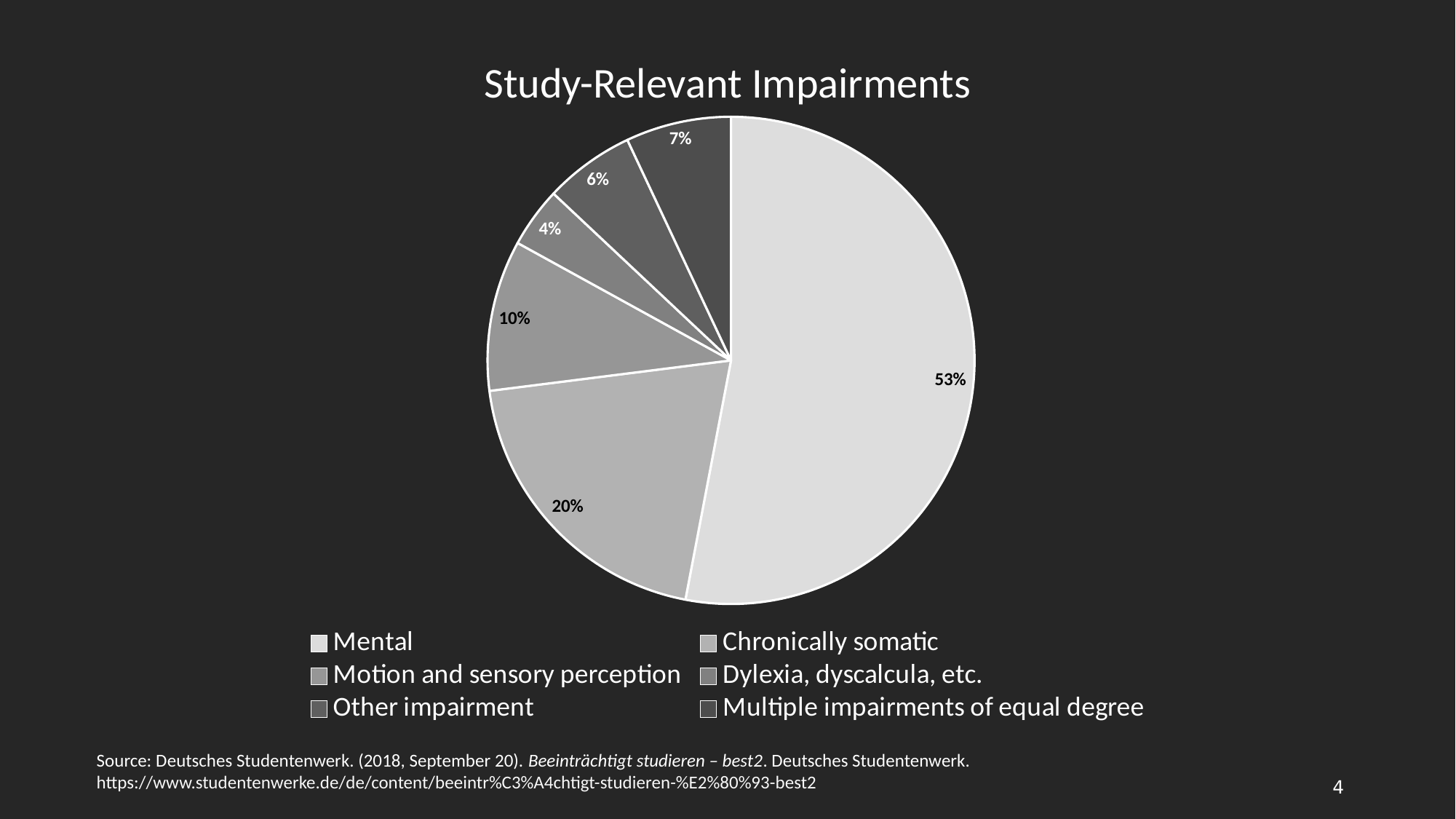

# Study-Relevant Impairments

### Chart

| Category |  |
|---|---|
| Mental  | 0.53 |
| Chronically somatic  | 0.2 |
| Motion and sensory perception | 0.1 |
| Dylexia, dyscalcula, etc. | 0.04 |
| Other impairment | 0.06 |
| Multiple impairments of equal degree | 0.07 |
Source: Deutsches Studentenwerk. (2018, September 20). Beeinträchtigt studieren – best2. Deutsches Studentenwerk. https://www.studentenwerke.de/de/content/beeintr%C3%A4chtigt-studieren-%E2%80%93-best2
4